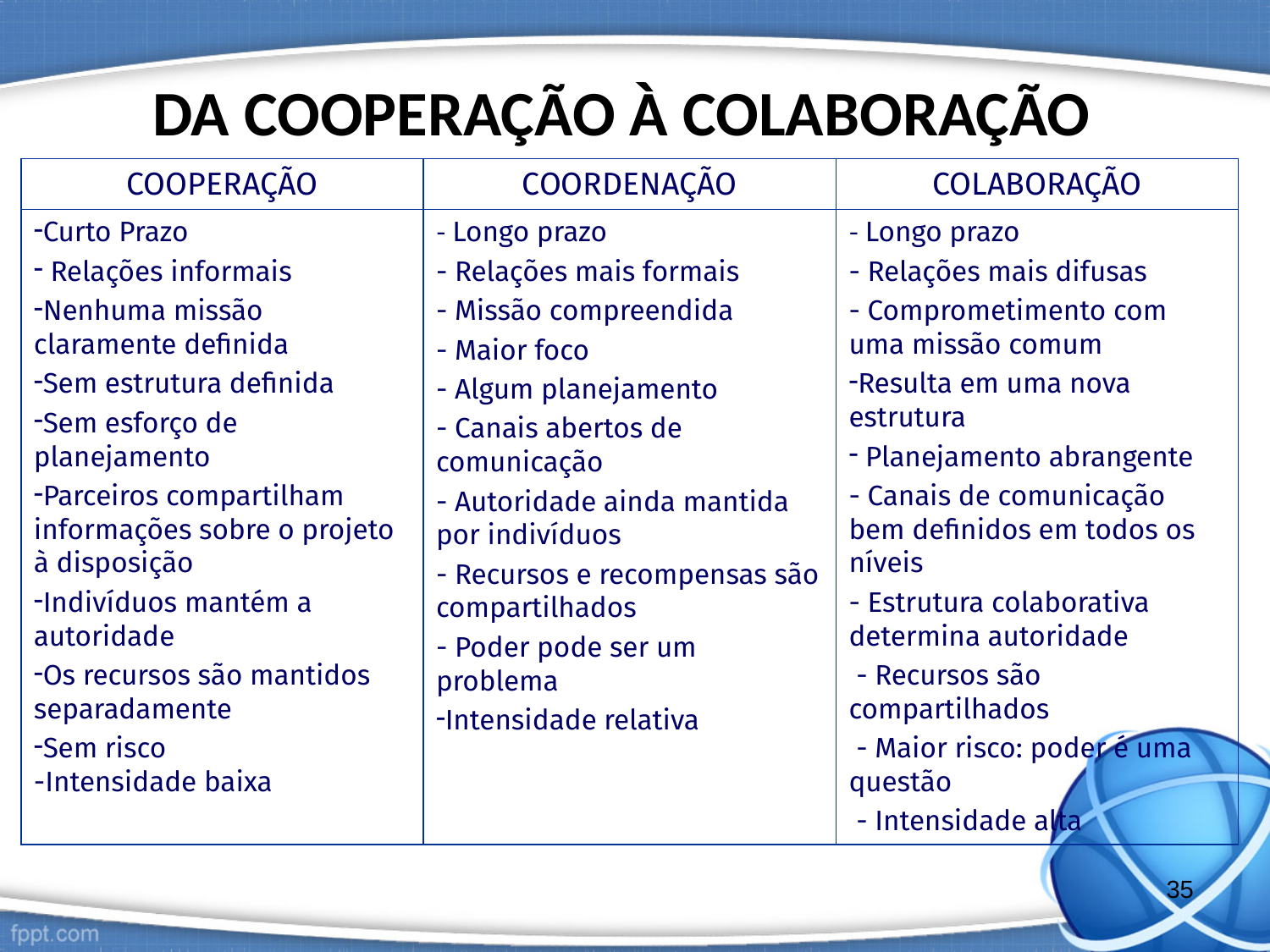

DA COOPERAÇÃO À COLABORAÇÃO
| COOPERAÇÃO | COORDENAÇÃO | COLABORAÇÃO |
| --- | --- | --- |
| Curto Prazo Relações informais Nenhuma missão claramente definida Sem estrutura definida Sem esforço de planejamento Parceiros compartilham informações sobre o projeto à disposição Indivíduos mantém a autoridade Os recursos são mantidos separadamente Sem risco -Intensidade baixa | - Longo prazo - Relações mais formais - Missão compreendida - Maior foco - Algum planejamento - Canais abertos de comunicação - Autoridade ainda mantida por indivíduos - Recursos e recompensas são compartilhados - Poder pode ser um problema Intensidade relativa | - Longo prazo - Relações mais difusas - Comprometimento com uma missão comum Resulta em uma nova estrutura  Planejamento abrangente - Canais de comunicação bem definidos em todos os níveis - Estrutura colaborativa determina autoridade  - Recursos são compartilhados  - Maior risco: poder é uma questão  - Intensidade alta |
35